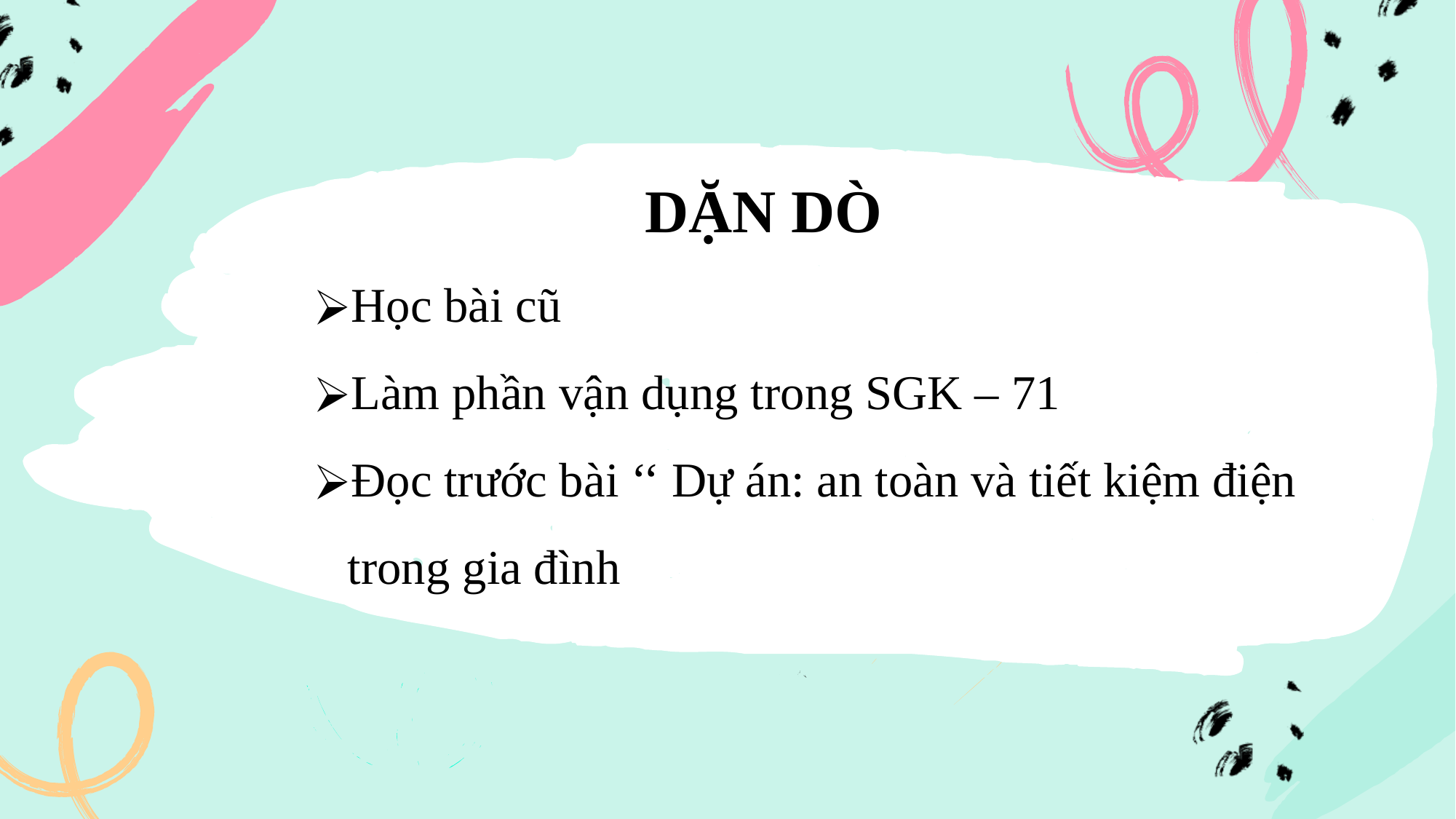

DẶN DÒ
Học bài cũ
Làm phần vận dụng trong SGK – 71
Đọc trước bài ‘‘ Dự án: an toàn và tiết kiệm điện trong gia đình